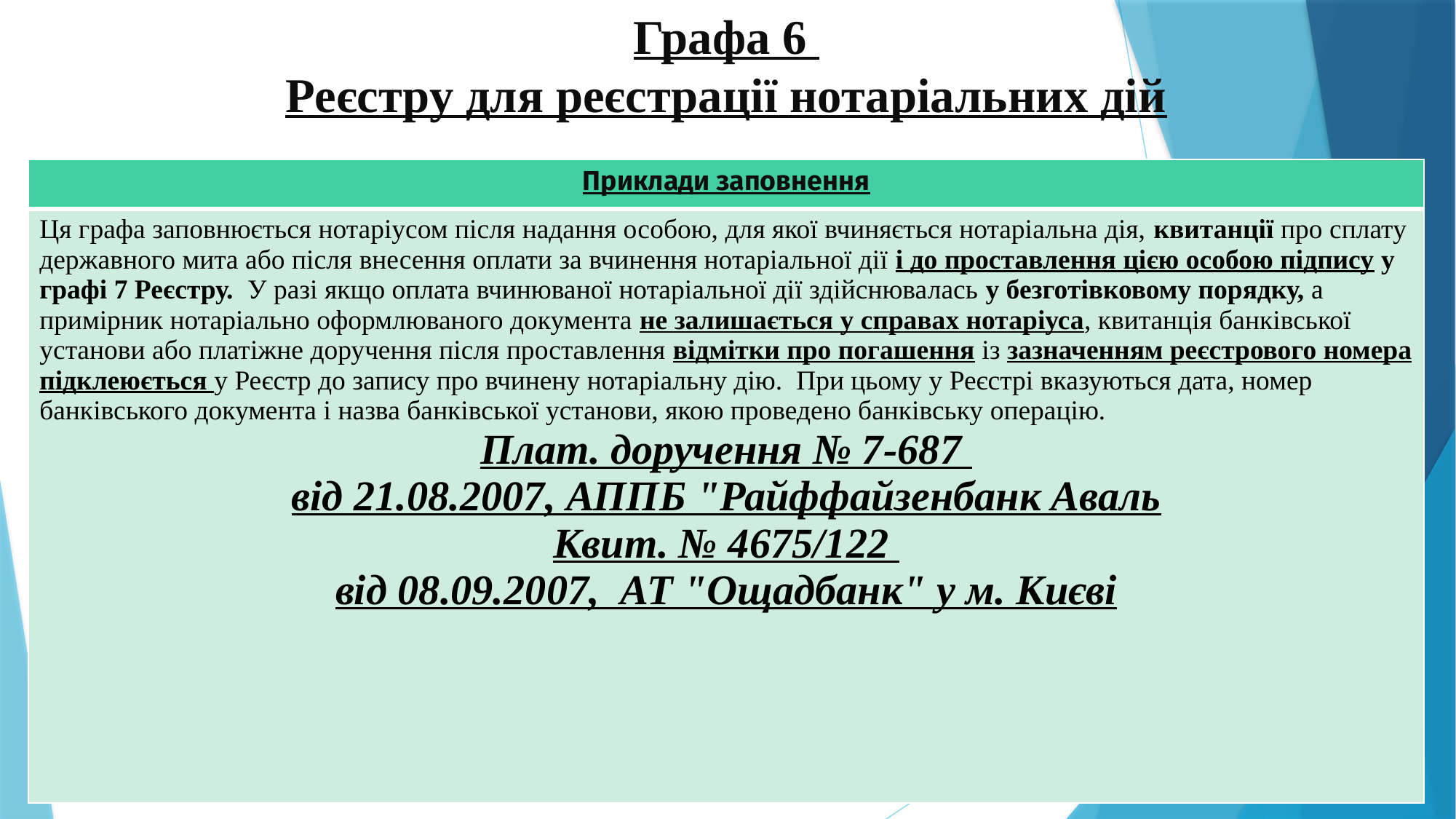

# Графа 6 Реєстру для реєстрації нотаріальних дій
| Приклади заповнення |
| --- |
| Ця графа заповнюється нотаріусом після надання особою, для якої вчиняється нотаріальна дія, квитанції про сплату державного мита або після внесення оплати за вчинення нотаріальної дії і до проставлення цією особою підпису у графі 7 Реєстру.  У разі якщо оплата вчинюваної нотаріальної дії здійснювалась у безготівковому порядку, а примірник нотаріально оформлюваного документа не залишається у справах нотаріуса, квитанція банківської установи або платіжне доручення після проставлення відмітки про погашення із зазначенням реєстрового номера підклеюється у Реєстр до запису про вчинену нотаріальну дію.  При цьому у Реєстрі вказуються дата, номер банківського документа і назва банківської установи, якою проведено банківську операцію. Плат. доручення № 7-687 від 21.08.2007, АППБ "Райффайзенбанк Аваль Квит. № 4675/122 від 08.09.2007, АТ "Ощадбанк" у м. Києві |